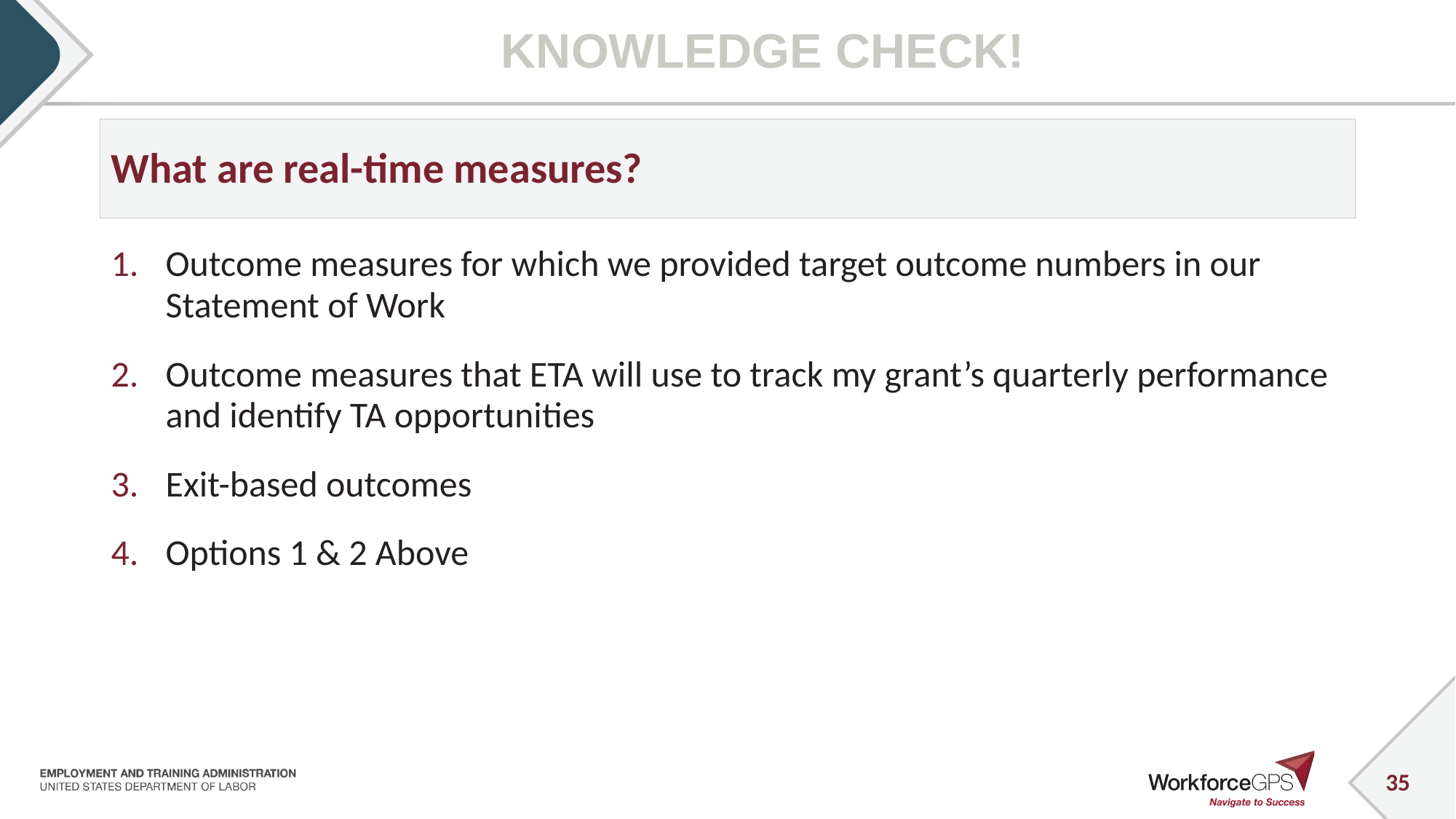

# Knowledge Check!
What are real-time measures?
Outcome measures for which we provided target outcome numbers in our Statement of Work
Outcome measures that ETA will use to track my grant’s quarterly performance and identify TA opportunities
Exit-based outcomes
Options 1 & 2 Above

35